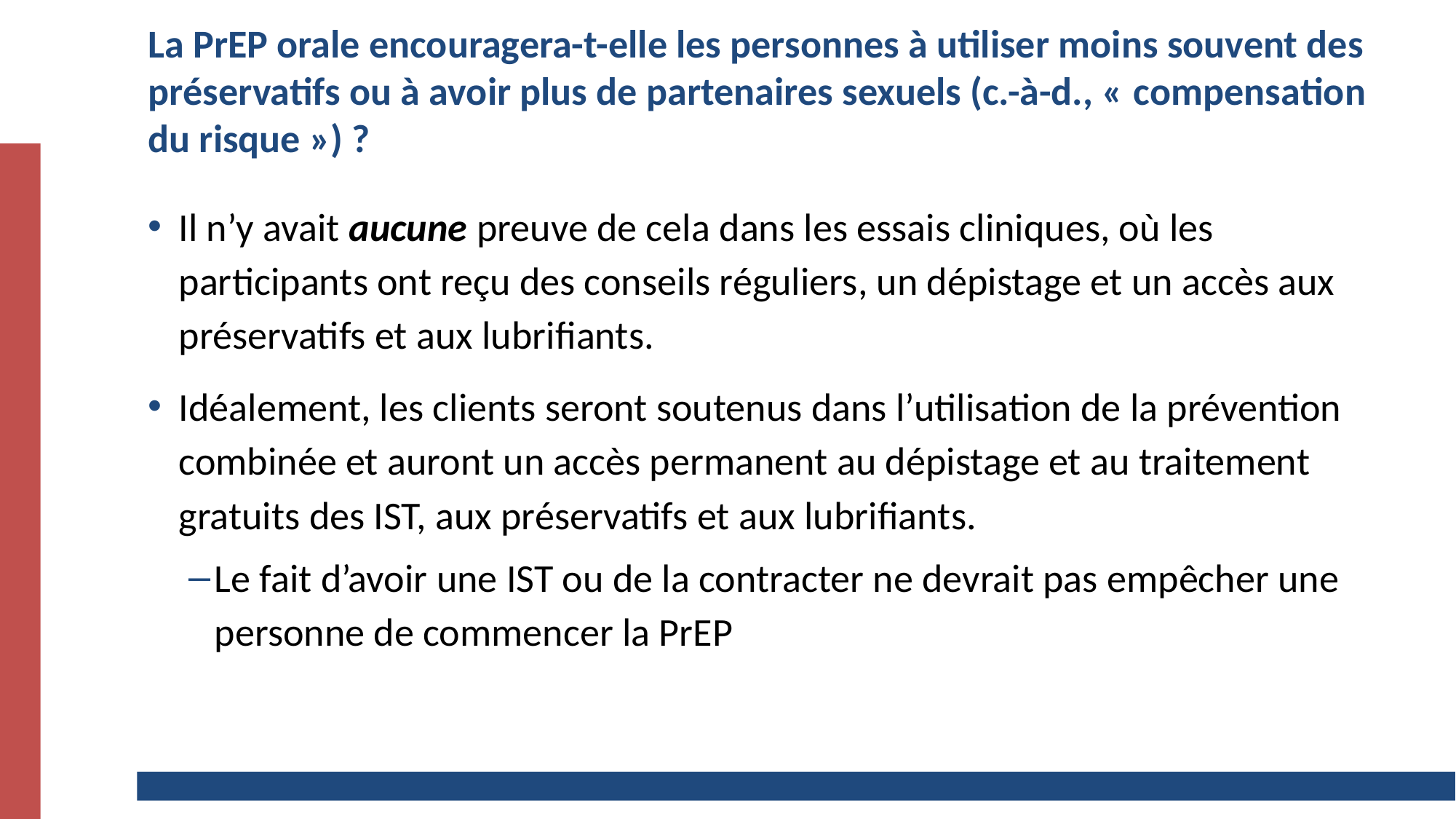

# La PrEP orale encouragera-t-elle les personnes à utiliser moins souvent des préservatifs ou à avoir plus de partenaires sexuels (c.-à-d., « compensation du risque ») ?
Il n’y avait aucune preuve de cela dans les essais cliniques, où les participants ont reçu des conseils réguliers, un dépistage et un accès aux préservatifs et aux lubrifiants.
Idéalement, les clients seront soutenus dans l’utilisation de la prévention combinée et auront un accès permanent au dépistage et au traitement gratuits des IST, aux préservatifs et aux lubrifiants.
Le fait d’avoir une IST ou de la contracter ne devrait pas empêcher une personne de commencer la PrEP